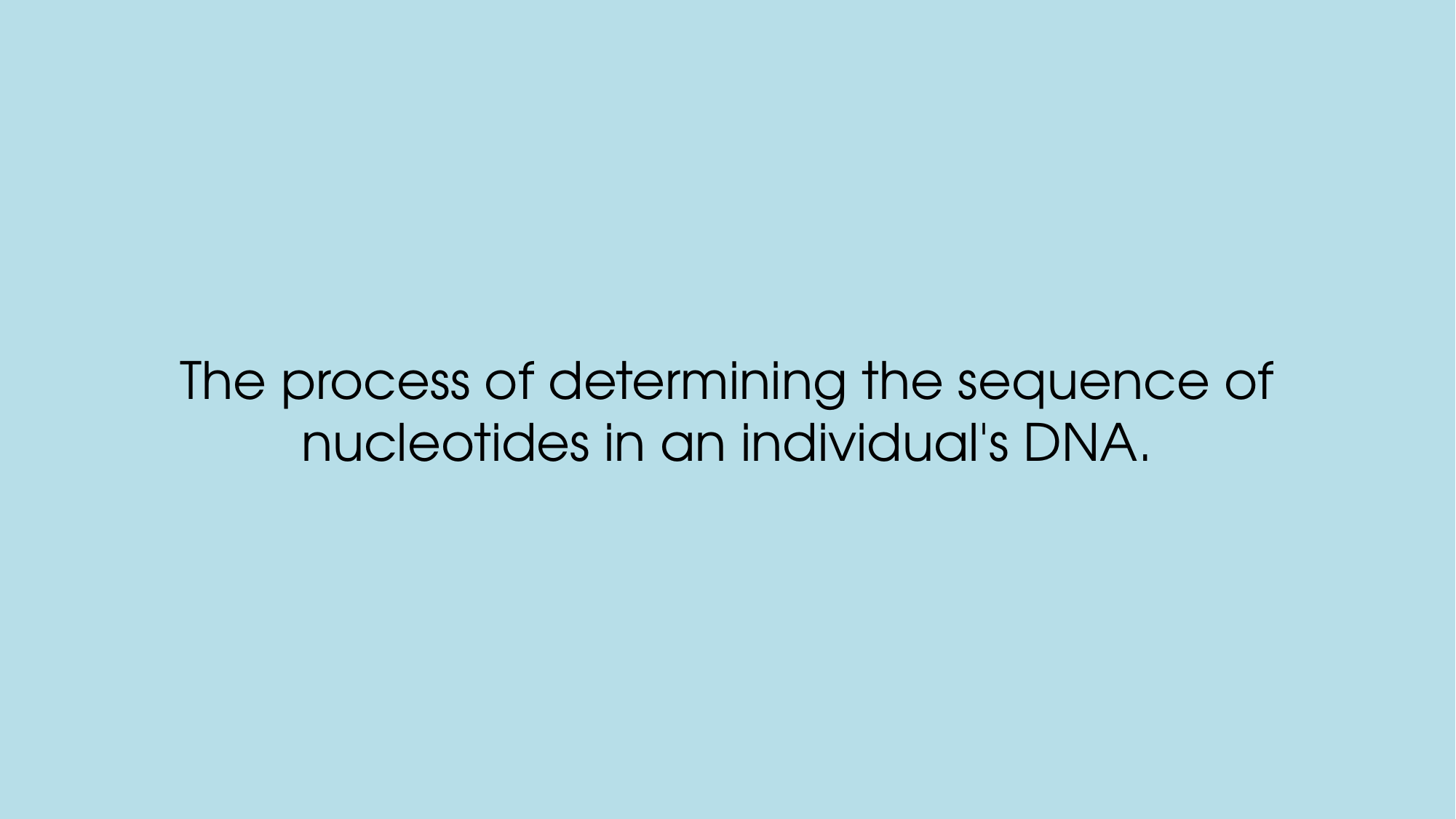

# The process of determining the sequence of nucleotides in an individual's DNA.